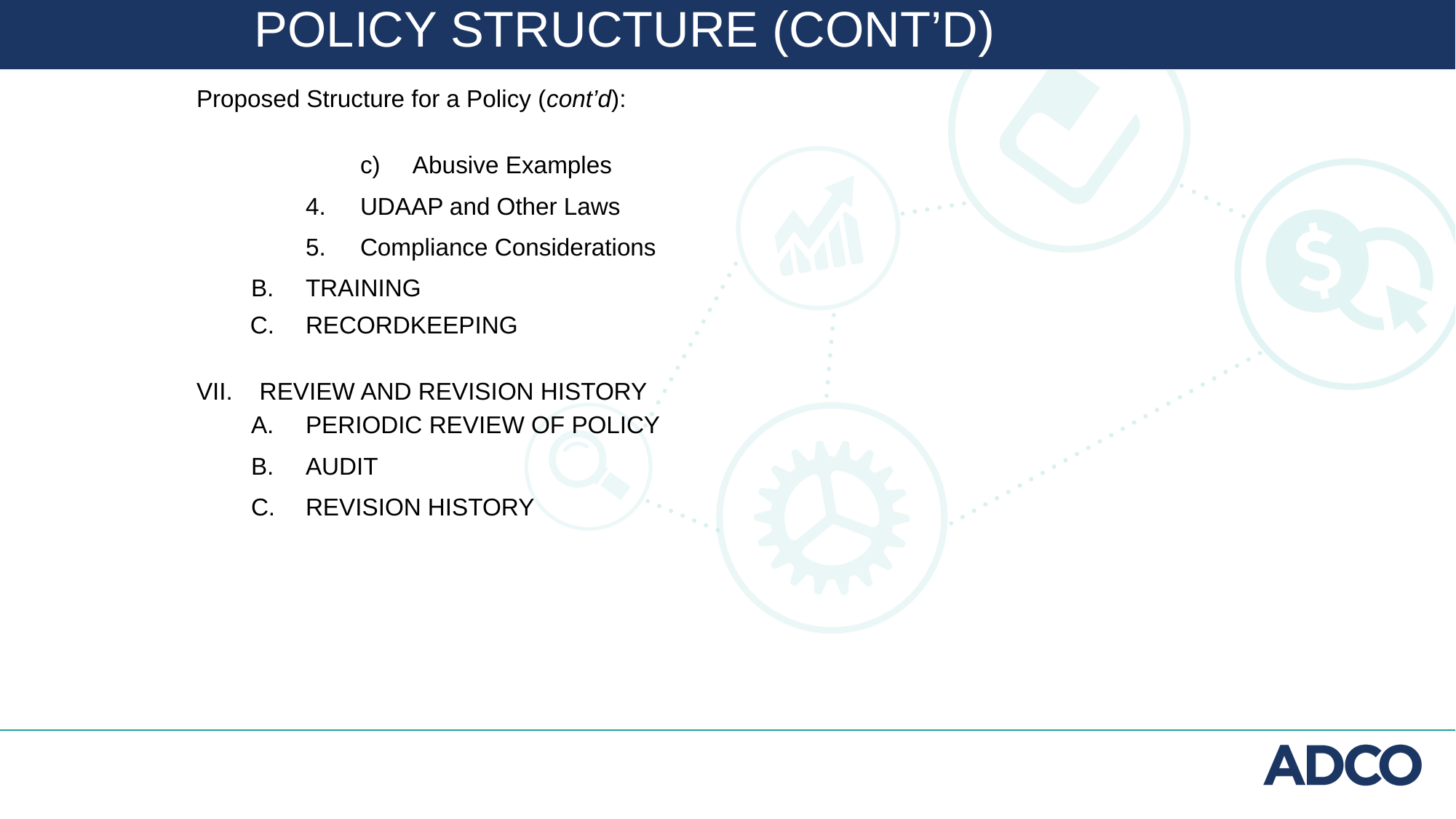

POLICY structure (cont’d)
Proposed Structure for a Policy (cont’d):

c)     Abusive Examples
UDAAP and Other Laws
Compliance Considerations
B.	TRAINING
        C. 	RECORDKEEPING

VII.    REVIEW AND REVISION HISTORY
A.	PERIODIC REVIEW OF POLICY
B.	AUDIT
C.	REVISION HISTORY